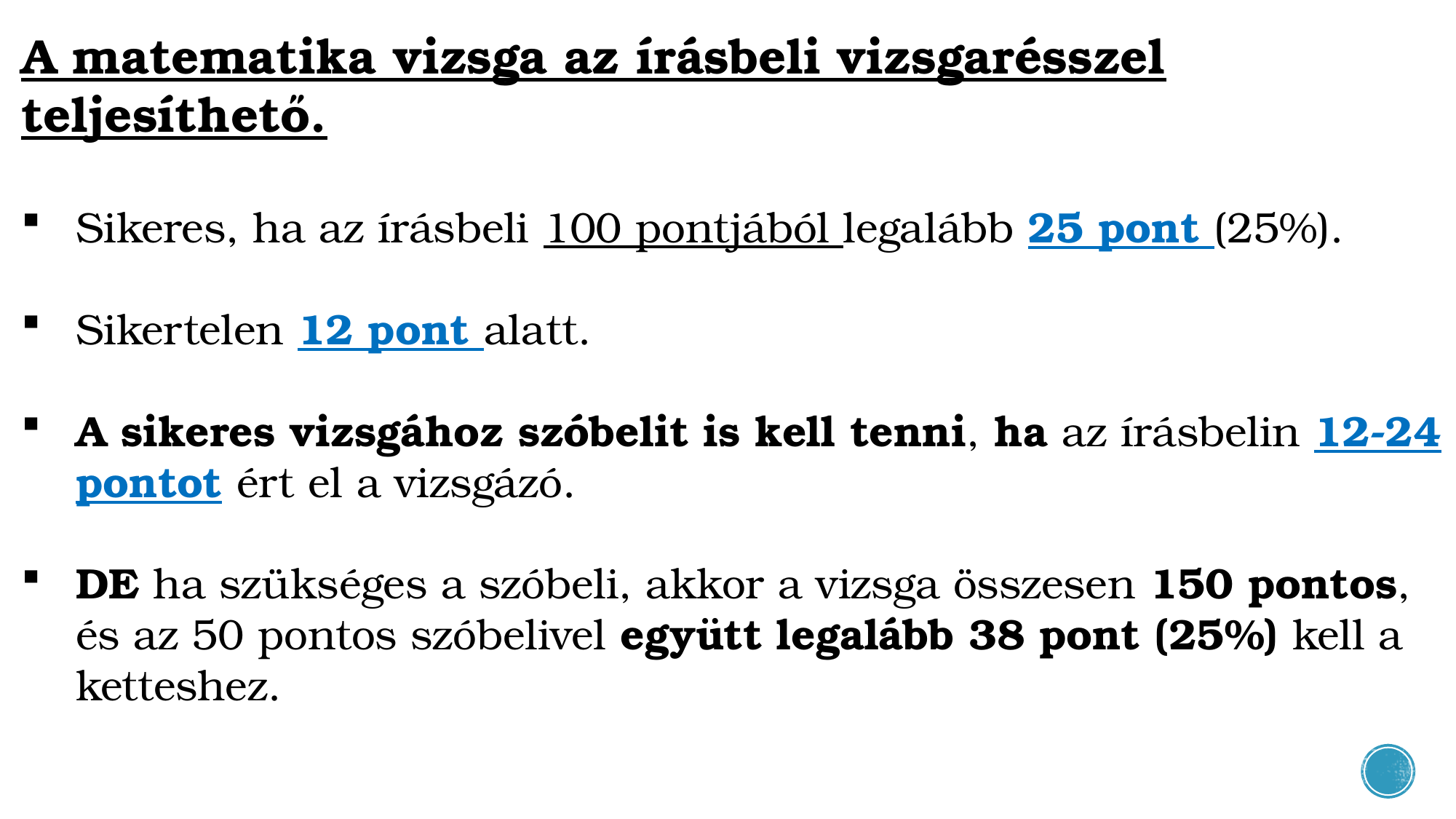

A matematika vizsga az írásbeli vizsgarésszel teljesíthető.

Sikeres, ha az írásbeli 100 pontjából legalább 25 pont (25%).

Sikertelen 12 pont alatt.
A sikeres vizsgához szóbelit is kell tenni, ha az írásbelin 12-24 pontot ért el a vizsgázó.

DE ha szükséges a szóbeli, akkor a vizsga összesen 150 pontos, és az 50 pontos szóbelivel együtt legalább 38 pont (25%) kell a ketteshez.